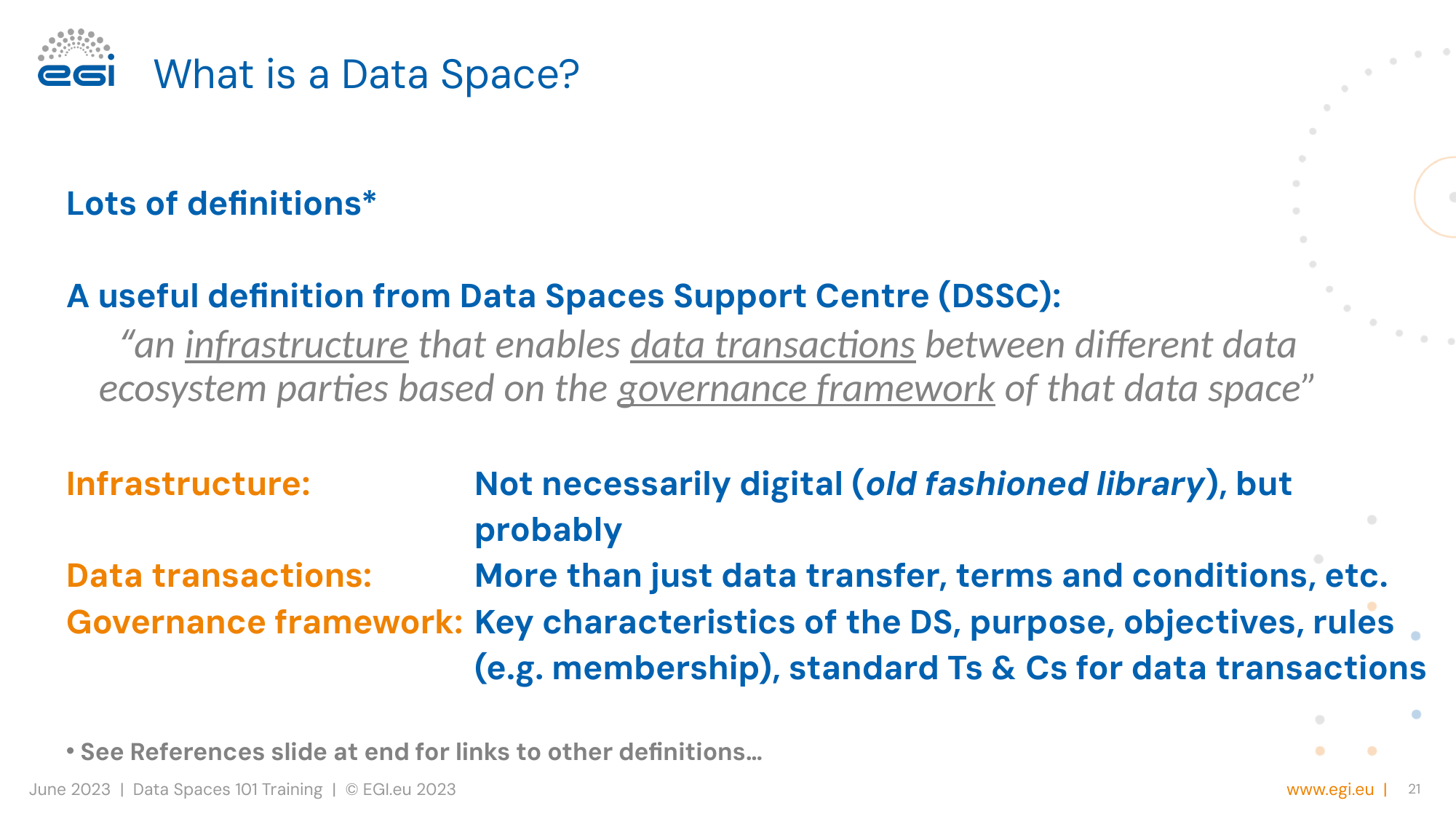

# What is a Data Space?

Lots of definitions*

A useful definition from Data Spaces Support Centre (DSSC):
“an infrastructure that enables data transactions between different data ecosystem parties based on the governance framework of that data space”

Infrastructure: 	Not necessarily digital (old fashioned library), but probably
Data transactions: 	More than just data transfer, terms and conditions, etc.
Governance framework:	Key characteristics of the DS, purpose, objectives, rules (e.g. membership), standard Ts & Cs for data transactions

 See References slide at end for links to other definitions…
21